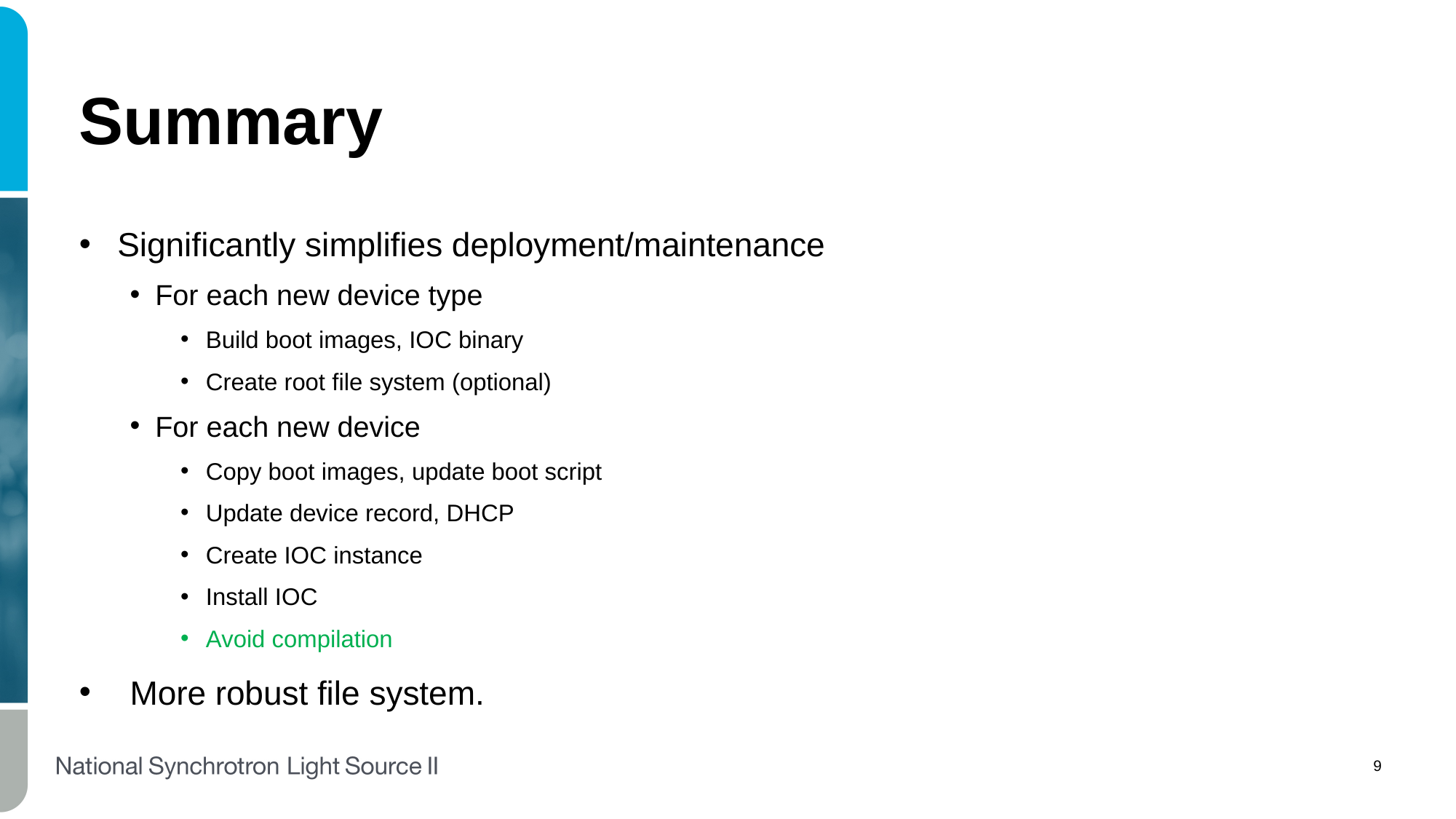

# Summary
Significantly simplifies deployment/maintenance
For each new device type
Build boot images, IOC binary
Create root file system (optional)
For each new device
Copy boot images, update boot script
Update device record, DHCP
Create IOC instance
Install IOC
Avoid compilation
More robust file system.